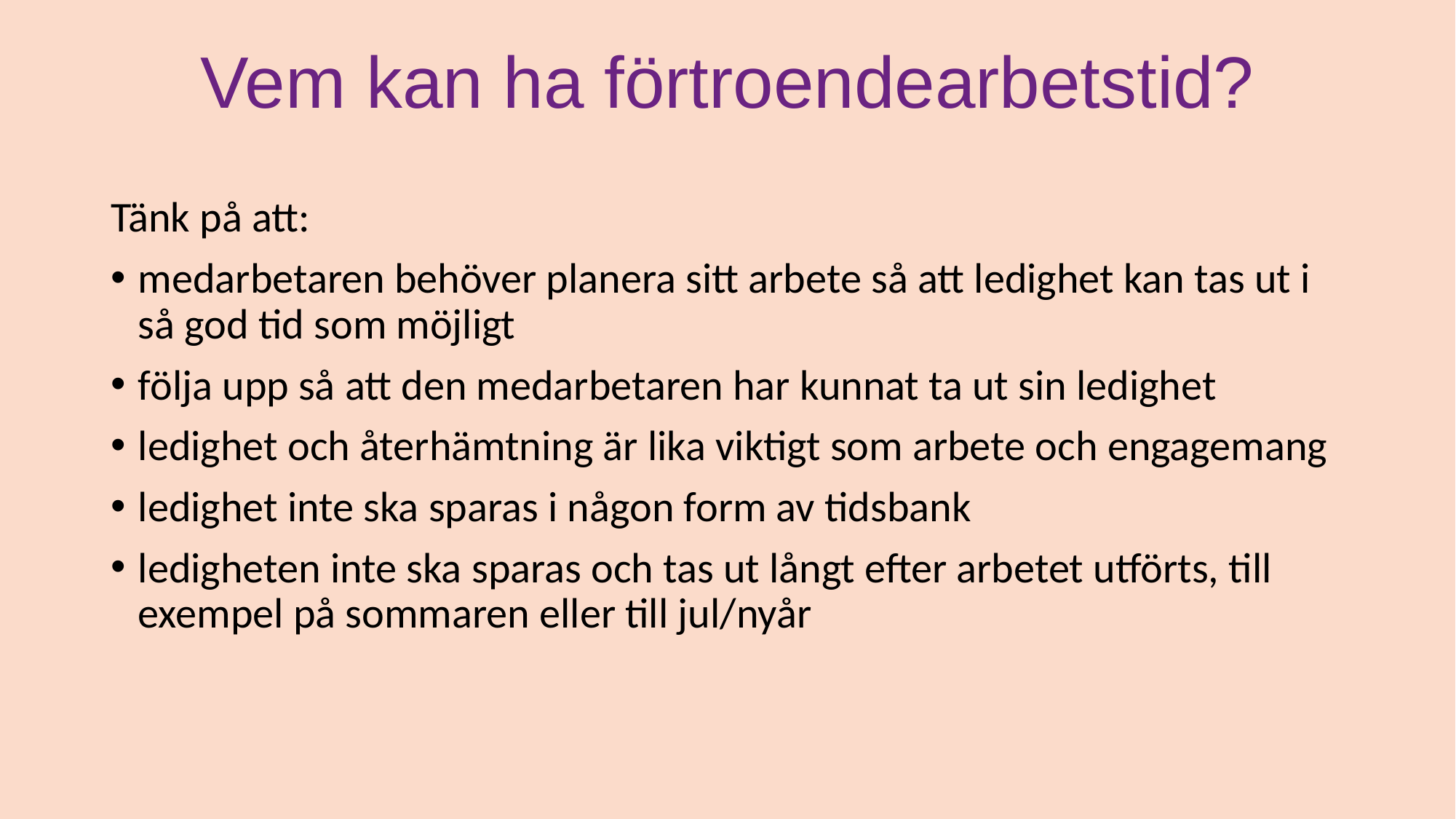

# Vem kan ha förtroendearbetstid?
Tänk på att:
medarbetaren behöver planera sitt arbete så att ledighet kan tas ut i  så god tid som möjligt
följa upp så att den medarbetaren har kunnat ta ut sin ledighet
ledighet och återhämtning är lika viktigt som arbete och engagemang
ledighet inte ska sparas i någon form av tidsbank
ledigheten inte ska sparas och tas ut långt efter arbetet utförts, till exempel på sommaren eller till jul/nyår